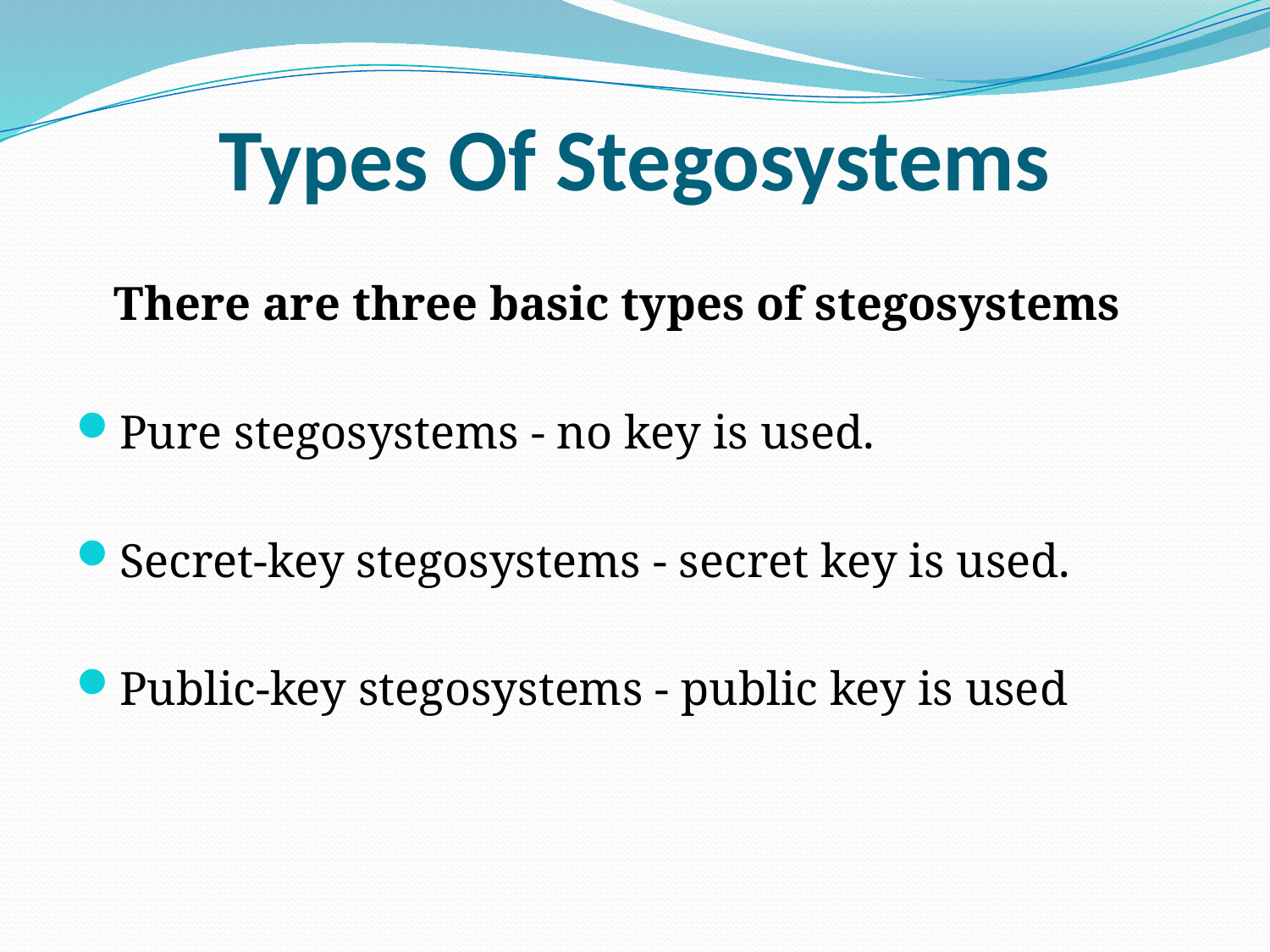

# Types Of Stegosystems
	There are three basic types of stegosystems

Pure stegosystems - no key is used.

Secret-key stegosystems - secret key is used.

Public-key stegosystems - public key is used